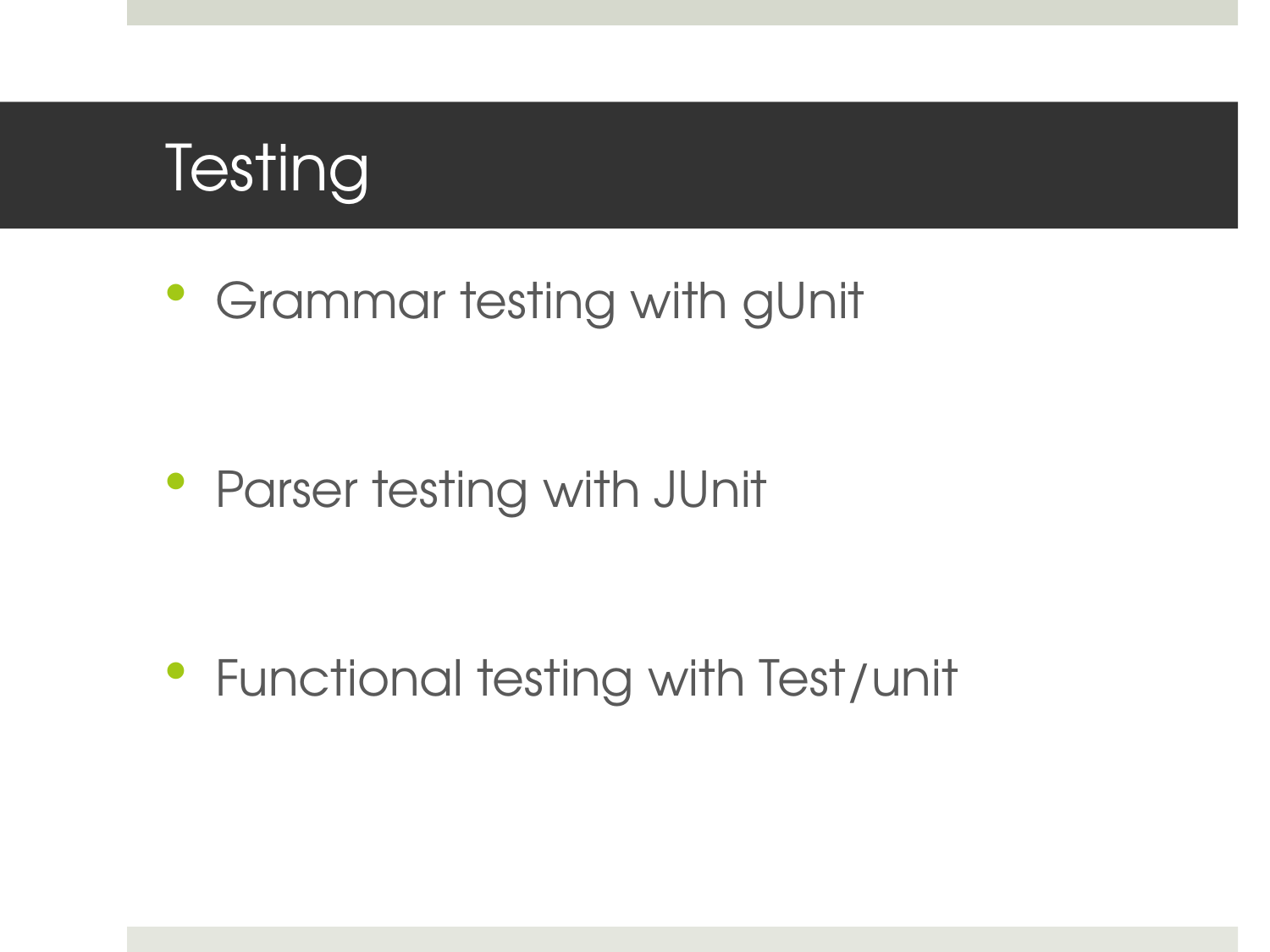

# Testing
Grammar testing with gUnit

Parser testing with JUnit

Functional testing with Test/unit